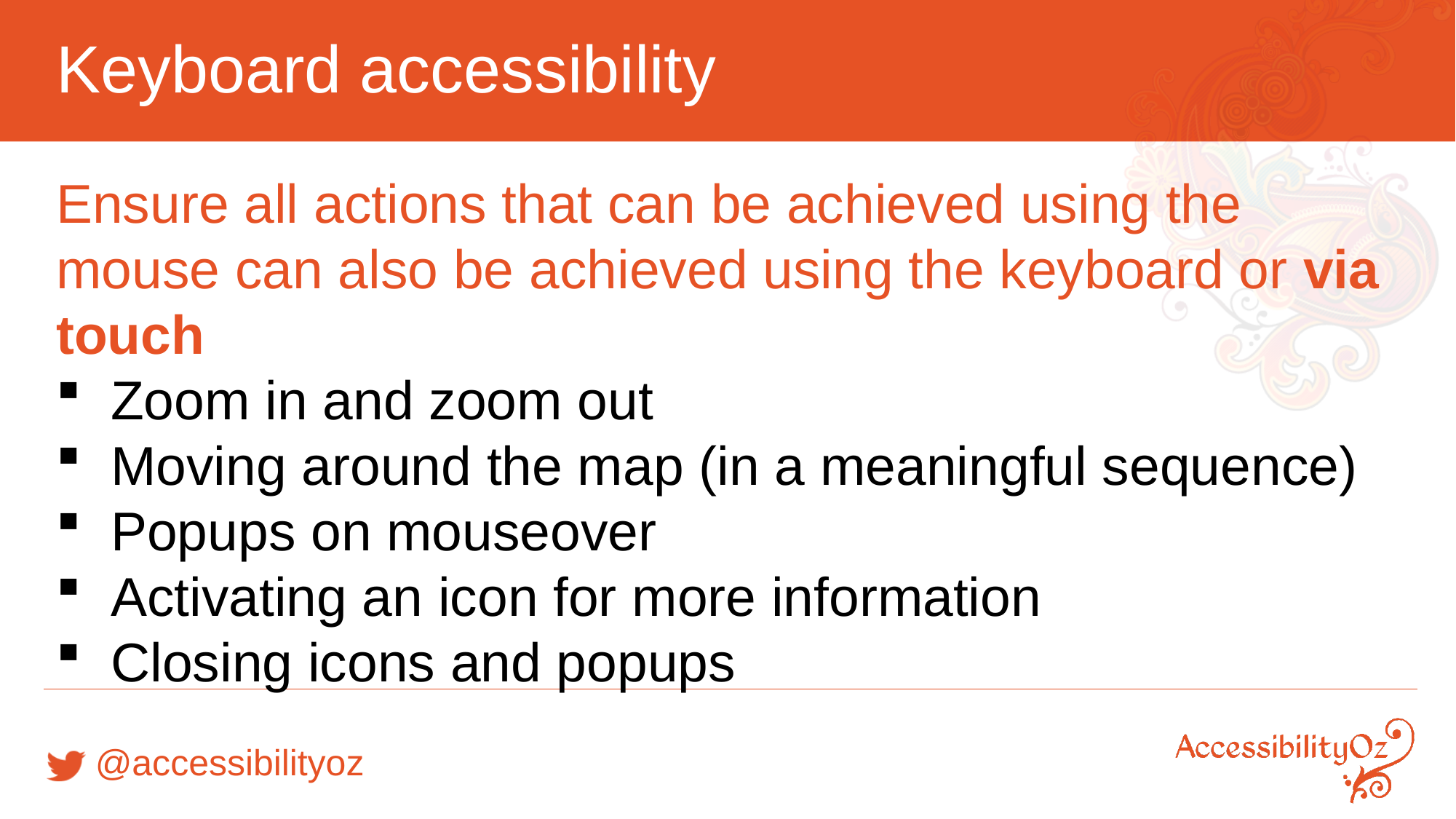

# Keyboard accessibility
Ensure all actions that can be achieved using the mouse can also be achieved using the keyboard or via touch
Zoom in and zoom out
Moving around the map (in a meaningful sequence)
Popups on mouseover
Activating an icon for more information
Closing icons and popups